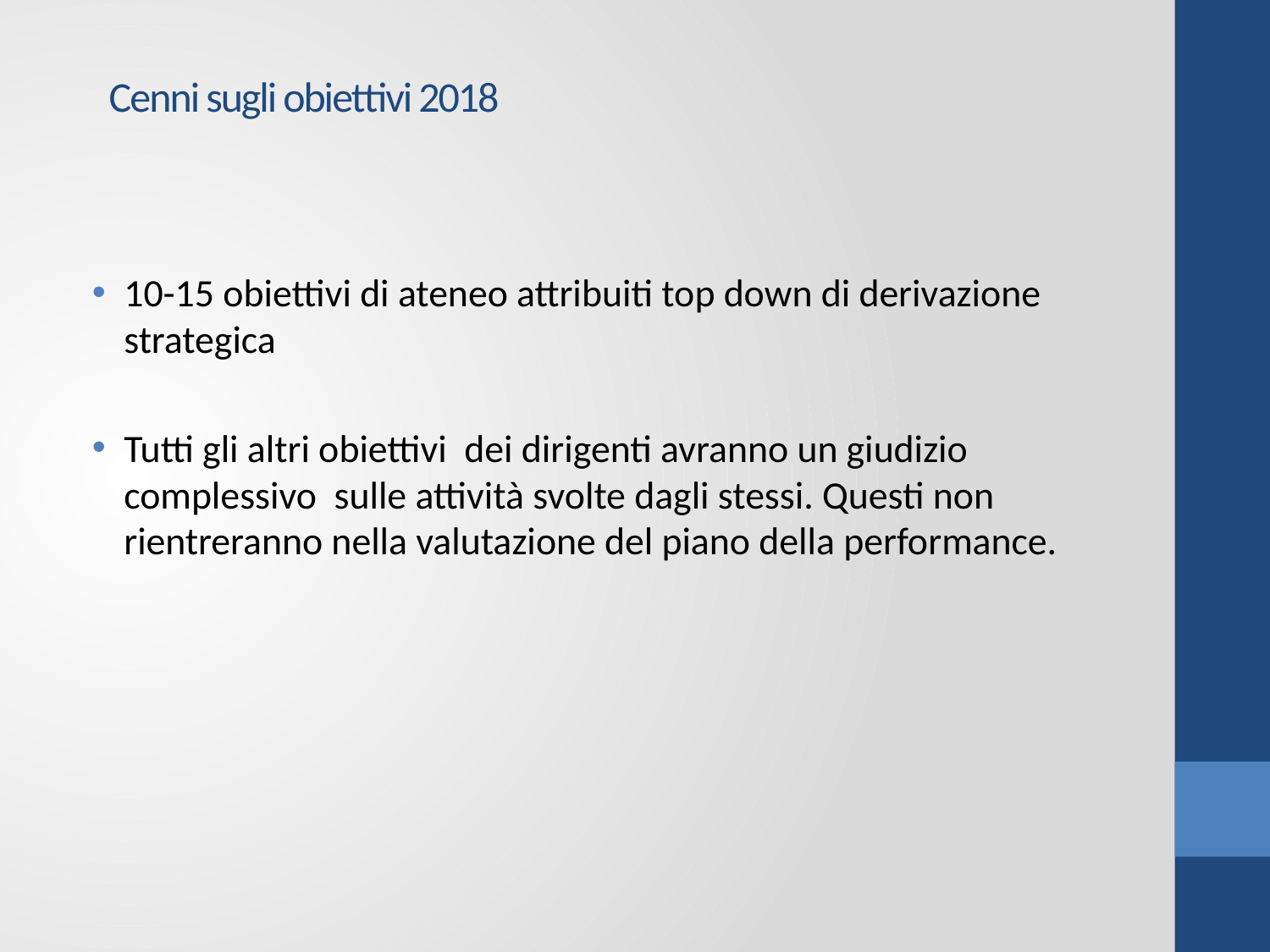

# Cenni sugli obiettivi 2018
10-15 obiettivi di ateneo attribuiti top down di derivazione strategica

Tutti gli altri obiettivi  dei dirigenti avranno un giudizio complessivo  sulle attività svolte dagli stessi. Questi non rientreranno nella valutazione del piano della performance.